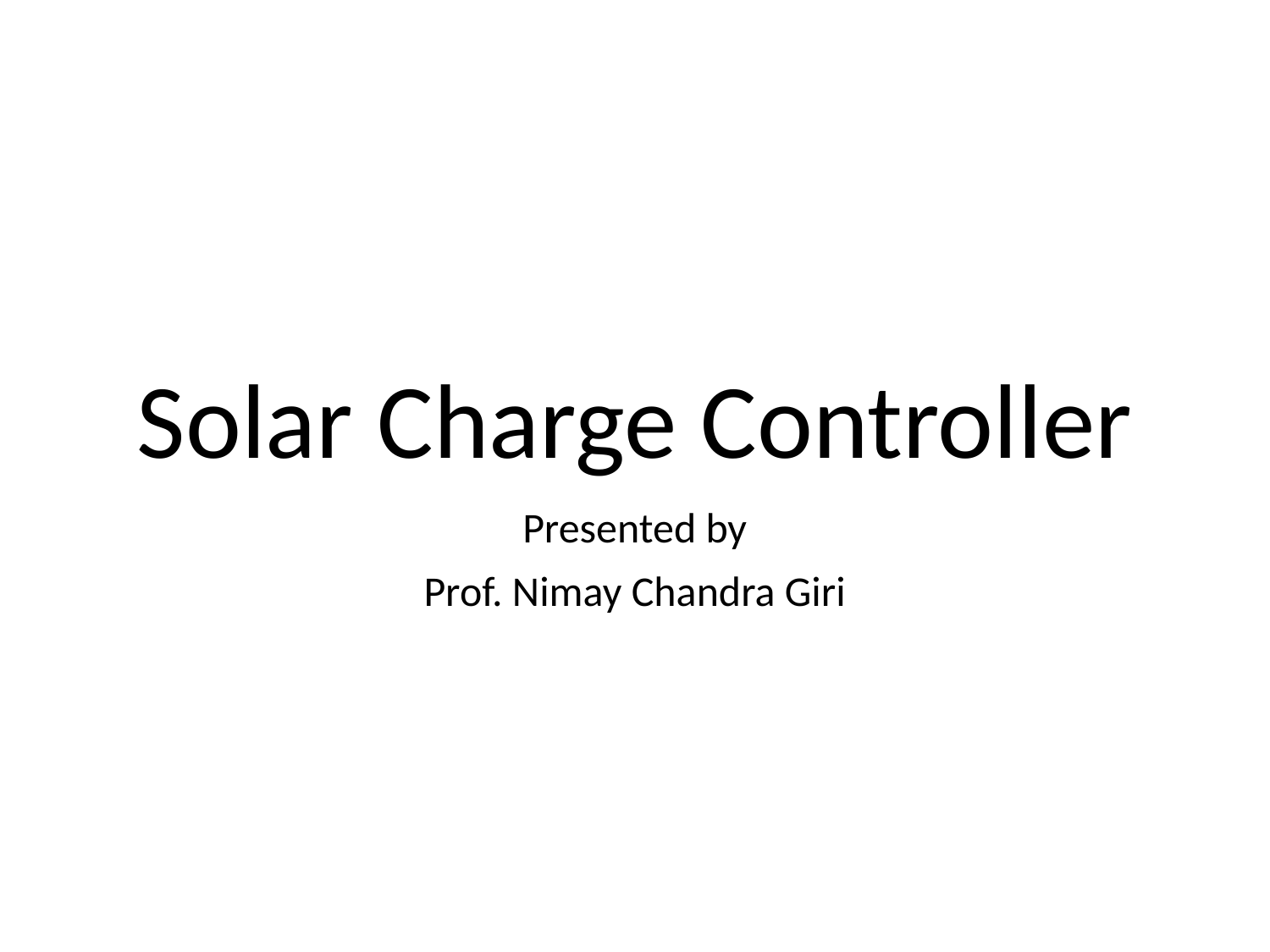

# Solar Charge Controller
Presented by
Prof. Nimay Chandra Giri